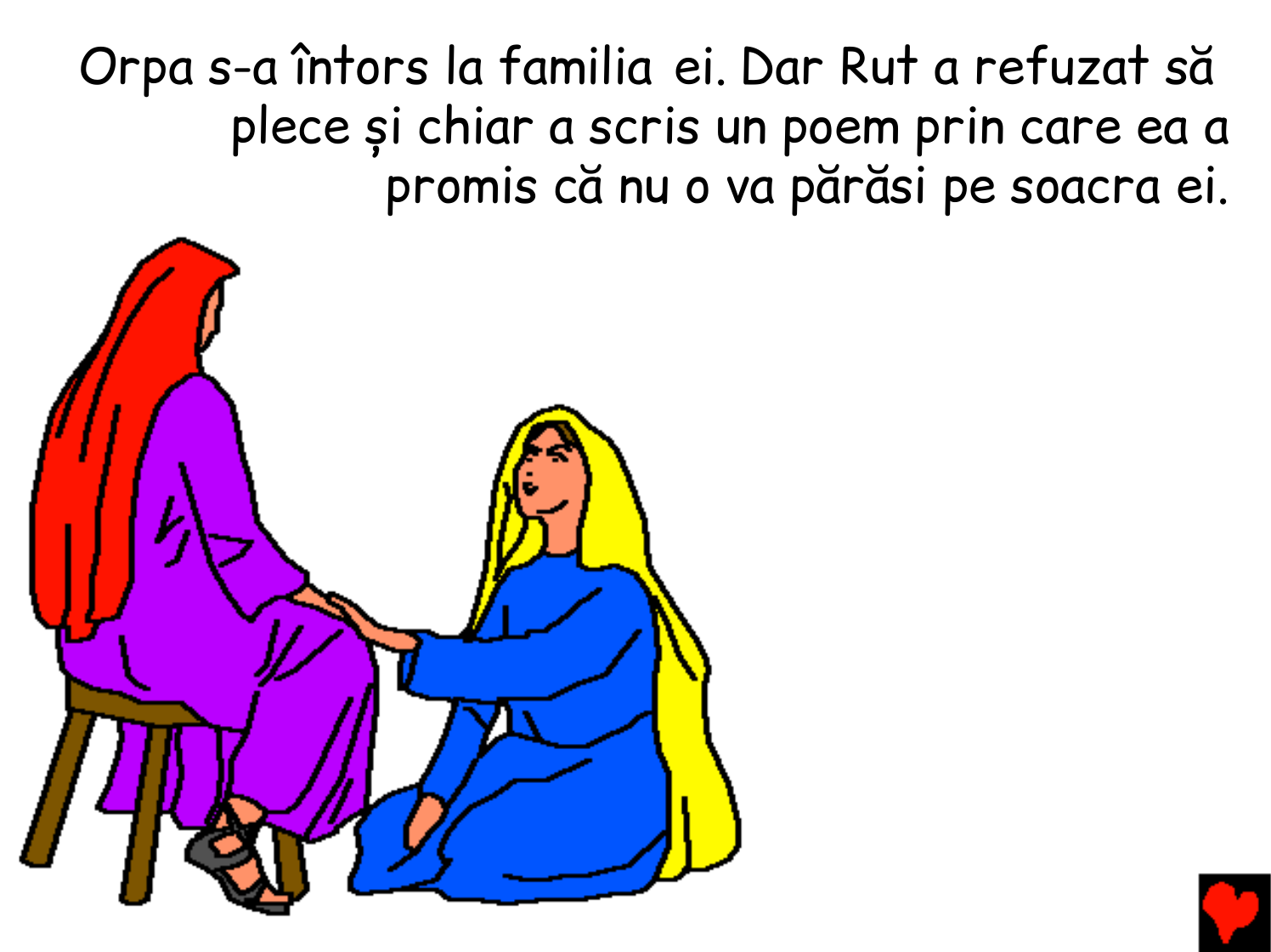

# Orpa s-a întors la familia ei. Dar Rut a refuzat să  plece şi chiar a scris un poem prin care ea a  promis că nu o va părăsi pe soacra ei.